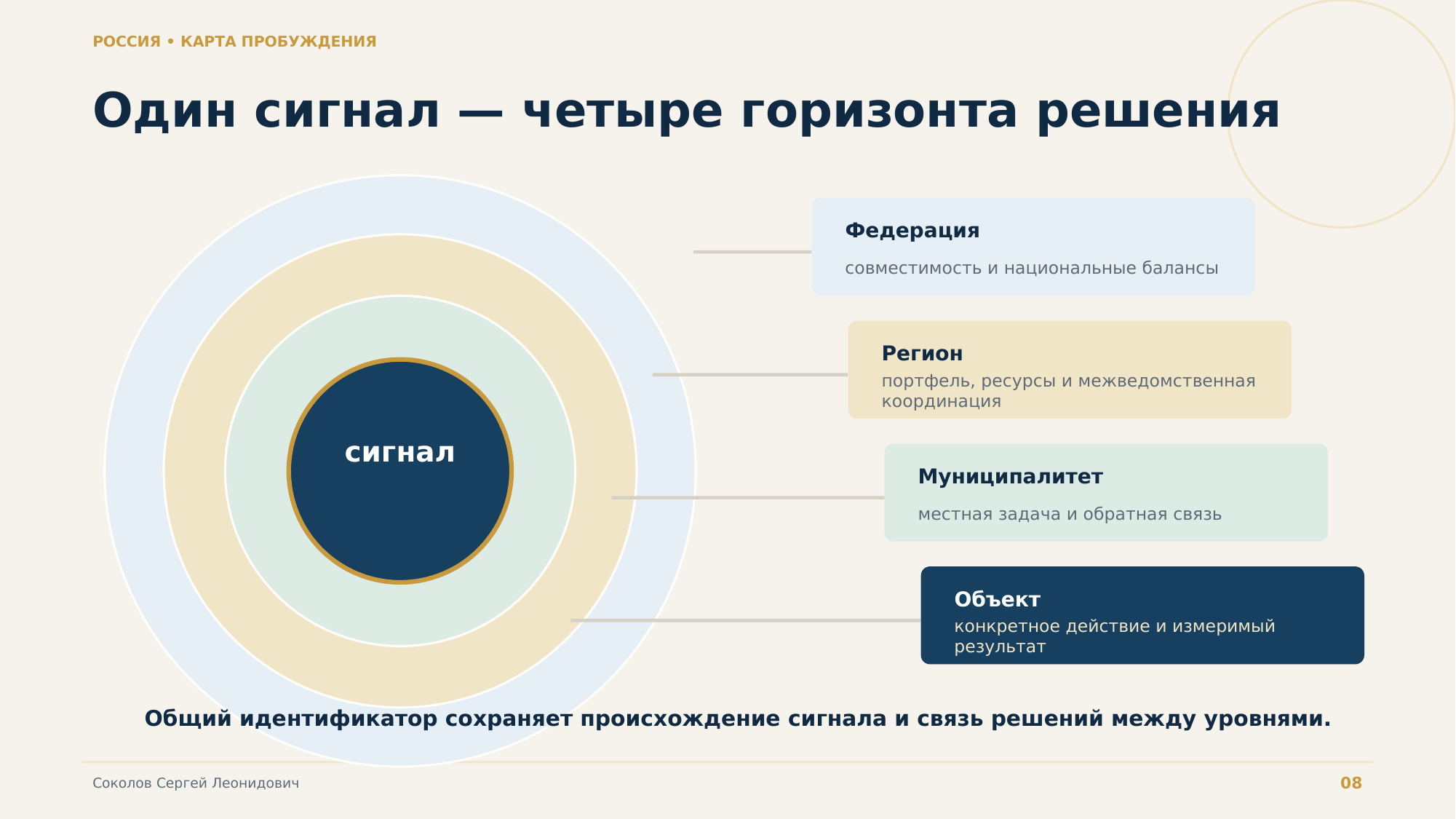

РОССИЯ • КАРТА ПРОБУЖДЕНИЯ
Один сигнал — четыре горизонта решения

Федерация

совместимость и национальные балансы

Регион

портфель, ресурсы и межведомственная координация

сигнал

Муниципалитет
местная задача и обратная связь

Объект
конкретное действие и измеримый результат

Общий идентификатор сохраняет происхождение сигнала и связь решений между уровнями.

08
Соколов Сергей Леонидович